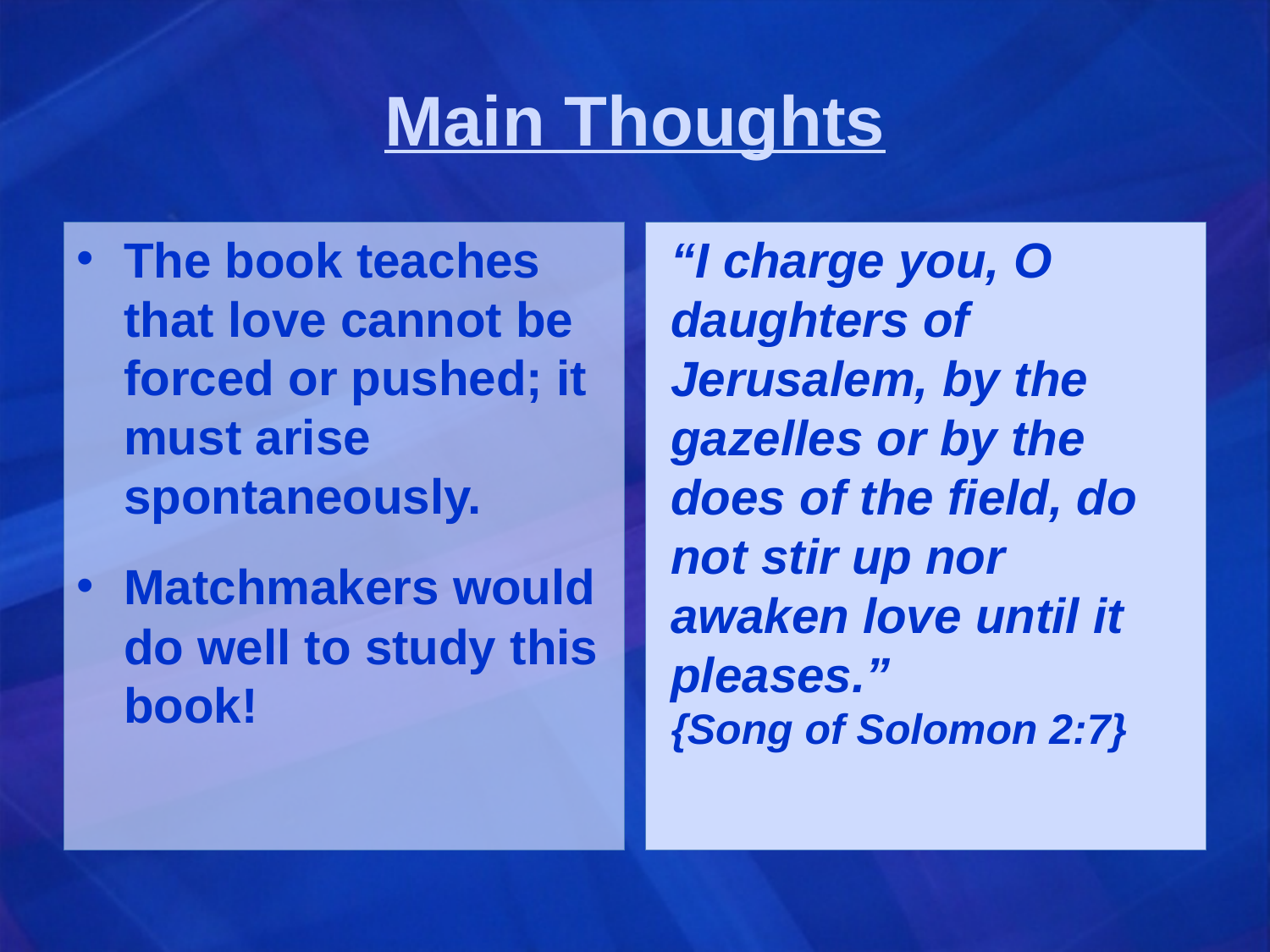

# Main Thoughts
The book teaches that love cannot be forced or pushed; it must arise spontaneously.
Matchmakers would do well to study this book!
“I charge you, O daughters of Jerusalem, by the gazelles or by the does of the field, do not stir up nor awaken love until it pleases.”              {Song of Solomon 2:7}